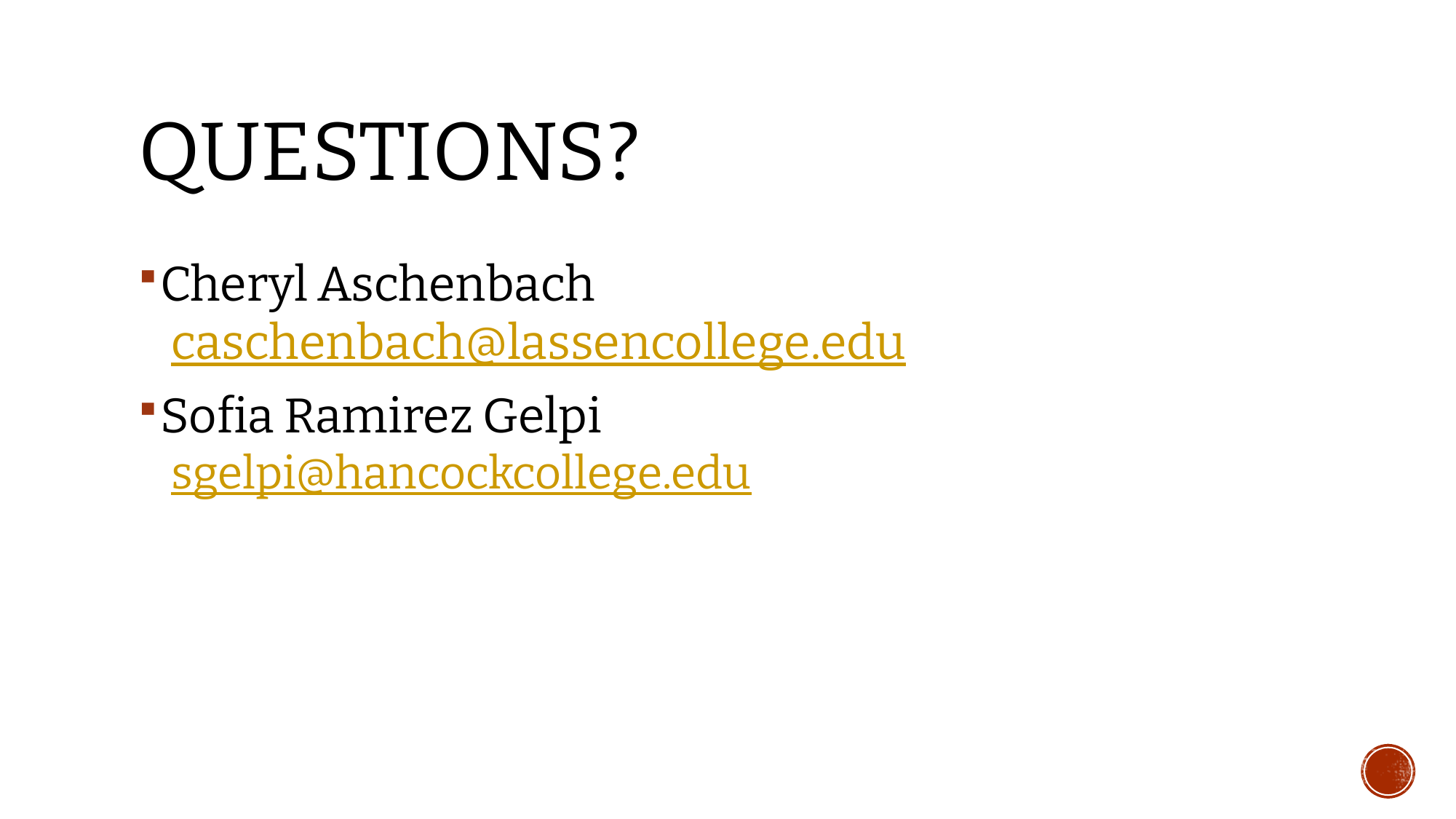

# Questions?
Cheryl Aschenbach
caschenbach@lassencollege.edu
Sofia Ramirez Gelpi
sgelpi@hancockcollege.edu